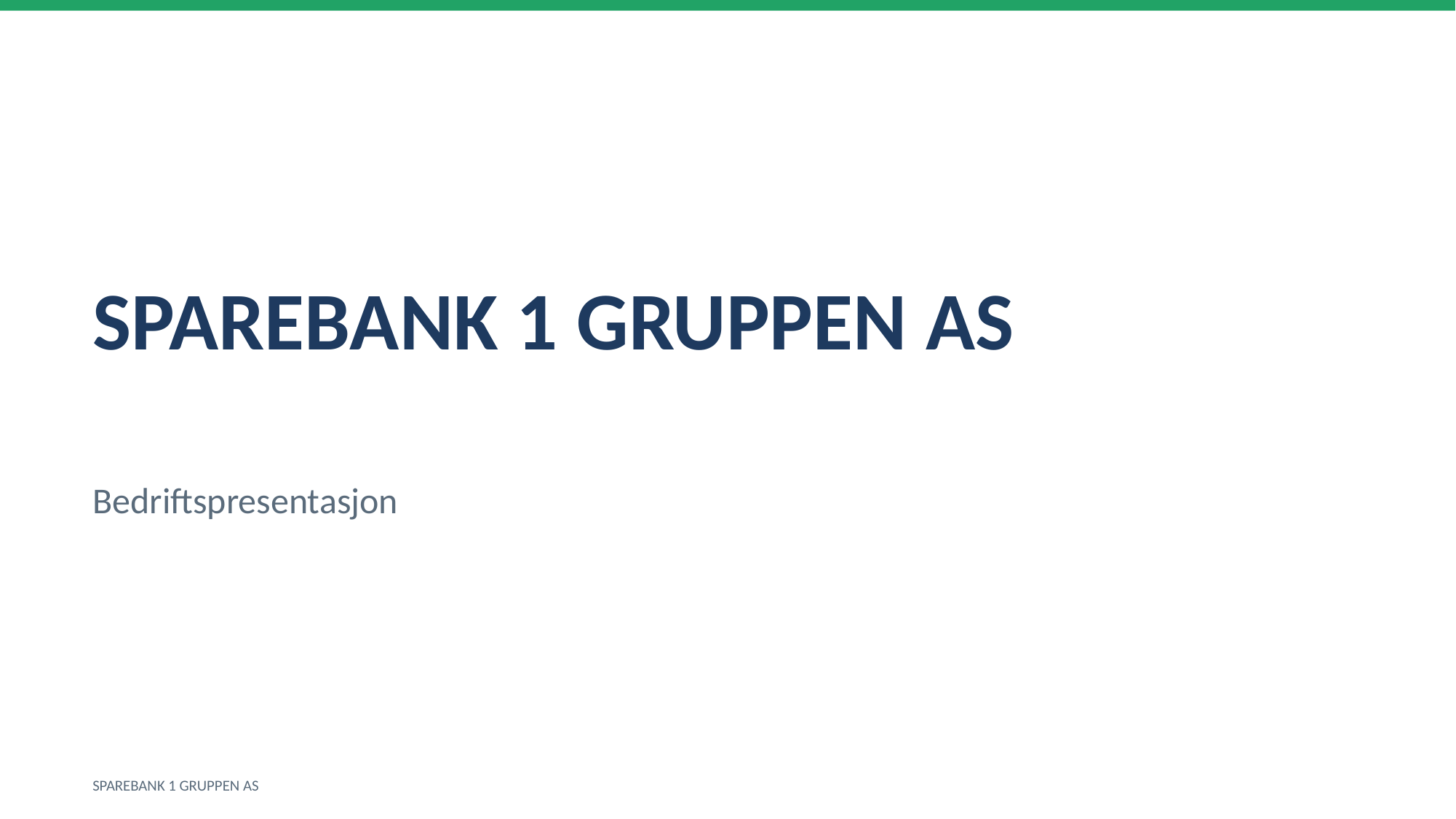

SPAREBANK 1 GRUPPEN AS
Bedriftspresentasjon
SPAREBANK 1 GRUPPEN AS